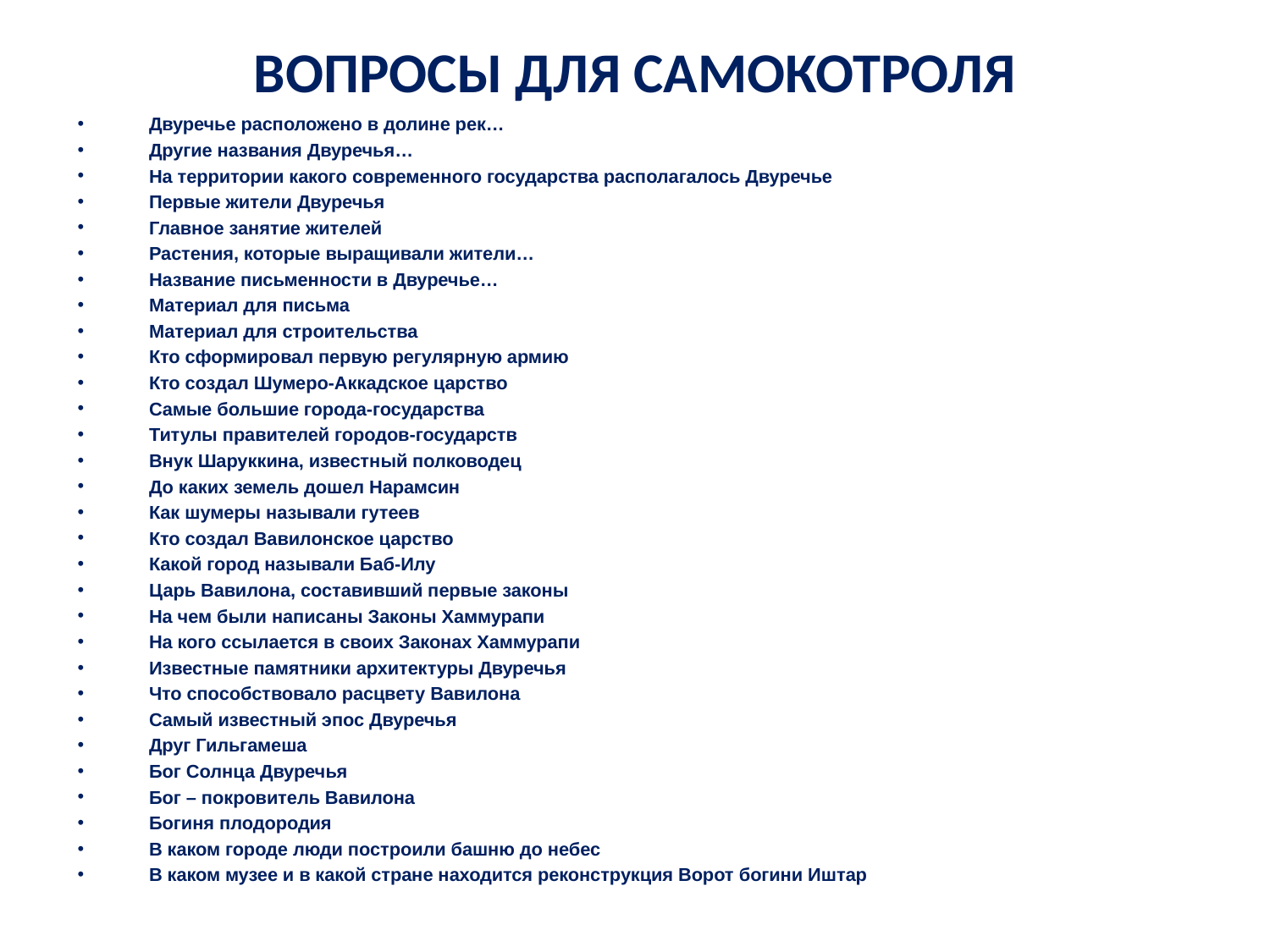

# ВОПРОСЫ ДЛЯ САМОКОТРОЛЯ
Двуречье расположено в долине рек…
Другие названия Двуречья…
На территории какого современного государства располагалось Двуречье
Первые жители Двуречья
Главное занятие жителей
Растения, которые выращивали жители…
Название письменности в Двуречье…
Материал для письма
Материал для строительства
Кто сформировал первую регулярную армию
Кто создал Шумеро-Аккадское царство
Самые большие города-государства
Титулы правителей городов-государств
Внук Шаруккина, известный полководец
До каких земель дошел Нарамсин
Как шумеры называли гутеев
Кто создал Вавилонское царство
Какой город называли Баб-Илу
Царь Вавилона, составивший первые законы
На чем были написаны Законы Хаммурапи
На кого ссылается в своих Законах Хаммурапи
Известные памятники архитектуры Двуречья
Что способствовало расцвету Вавилона
Самый известный эпос Двуречья
Друг Гильгамеша
Бог Солнца Двуречья
Бог – покровитель Вавилона
Богиня плодородия
В каком городе люди построили башню до небес
В каком музее и в какой стране находится реконструкция Ворот богини Иштар